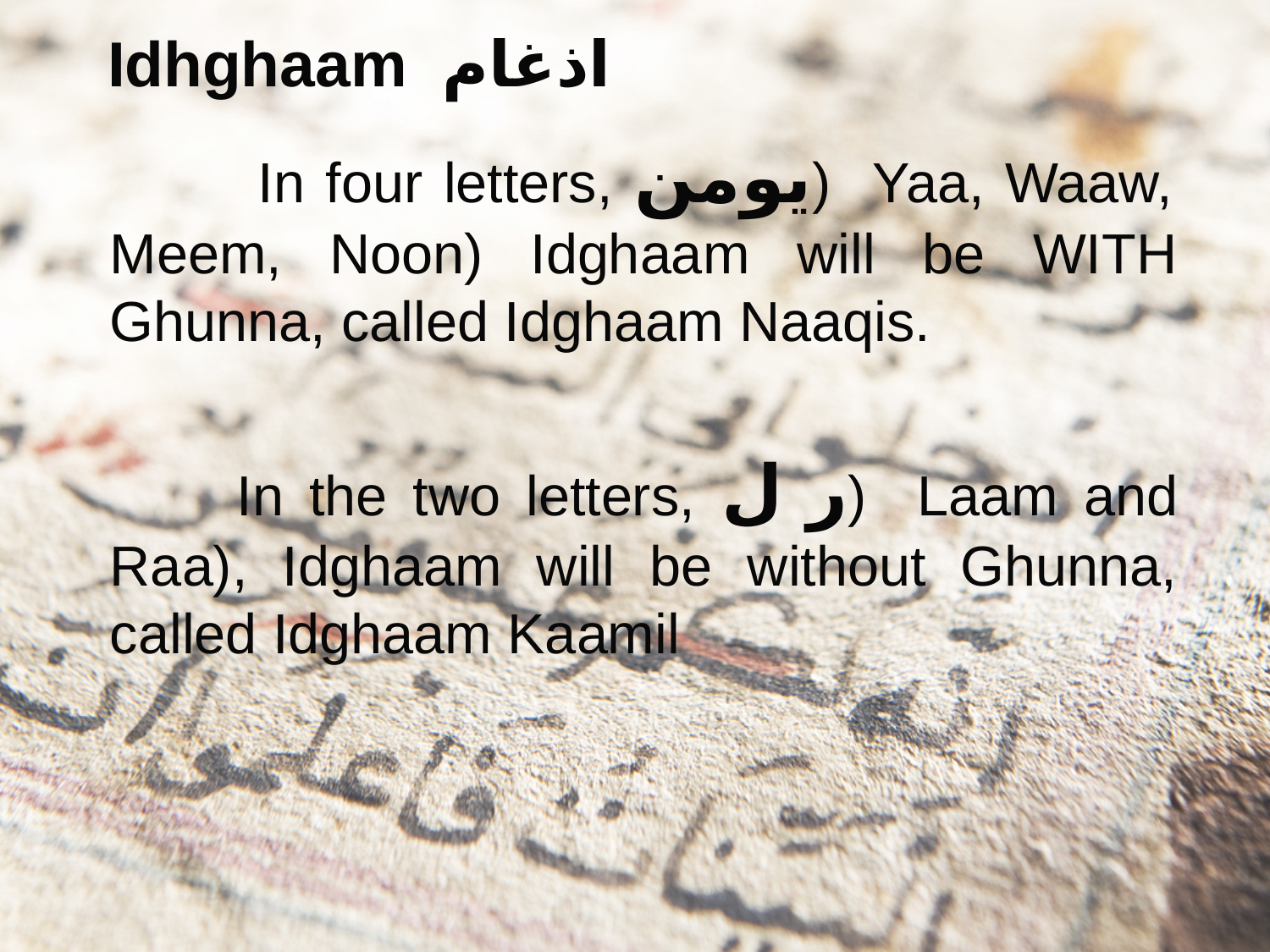

# Idhghaam  اذغام
		 In four letters, يومن)  Yaa, Waaw, Meem, Noon) Idghaam will be WITH Ghunna, called Idghaam Naaqis.

		In the two letters, ر ل)  Laam and Raa), Idghaam will be without Ghunna, called Idghaam Kaamil